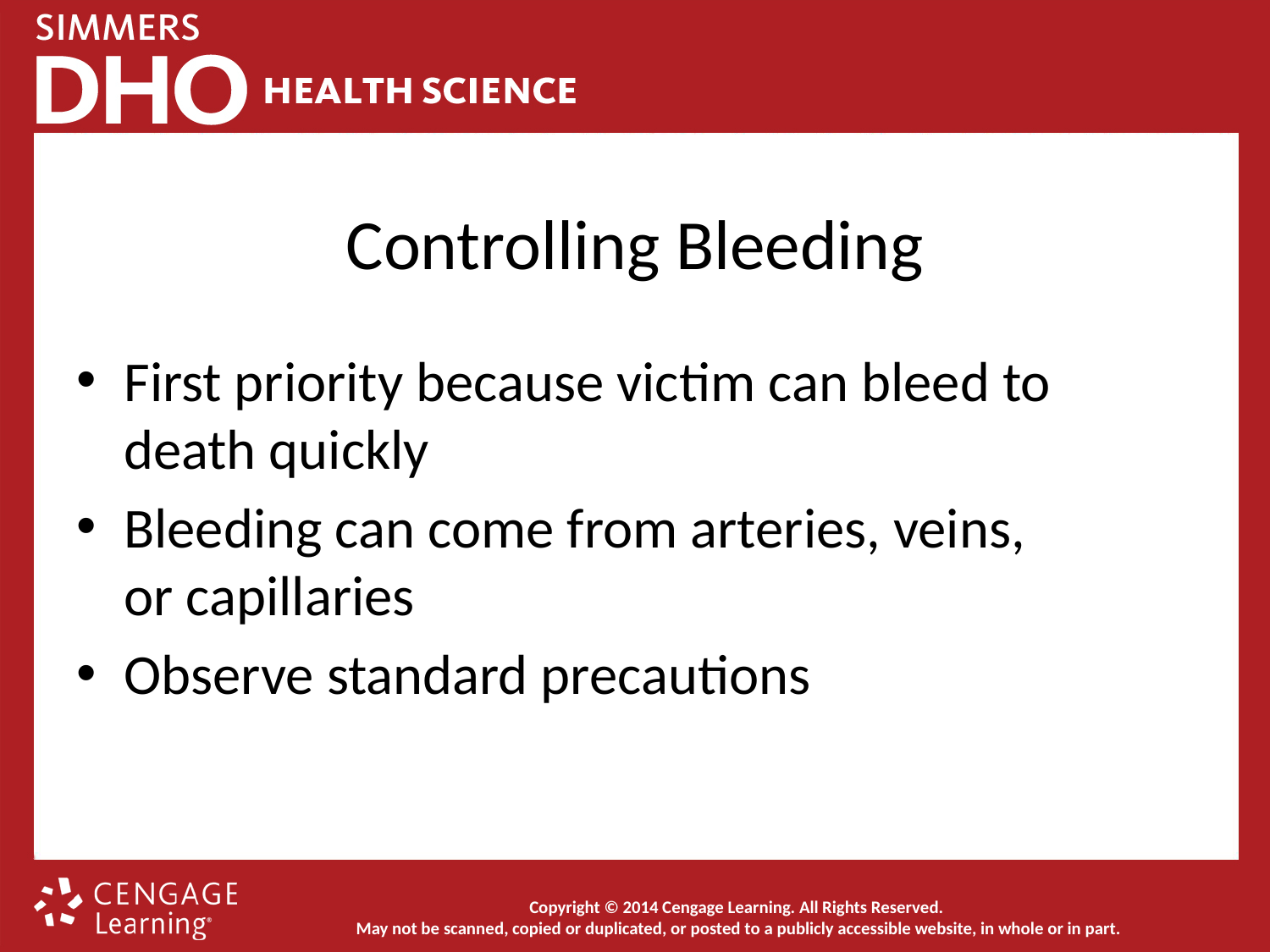

# Controlling Bleeding
First priority because victim can bleed to death quickly
Bleeding can come from arteries, veins,
or capillaries
Observe standard precautions